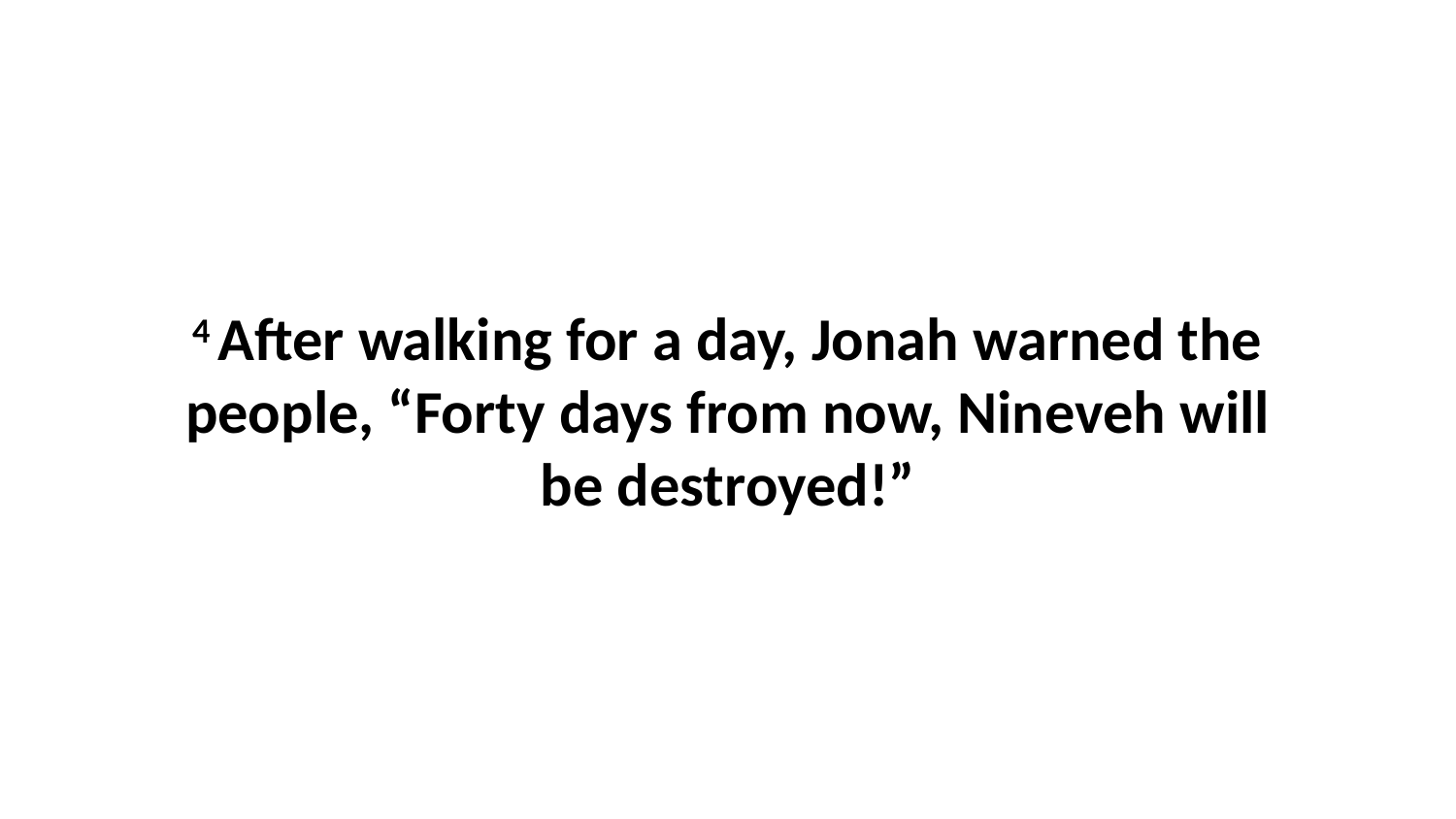

4 After walking for a day, Jonah warned the people, “Forty days from now, Nineveh will be destroyed!”